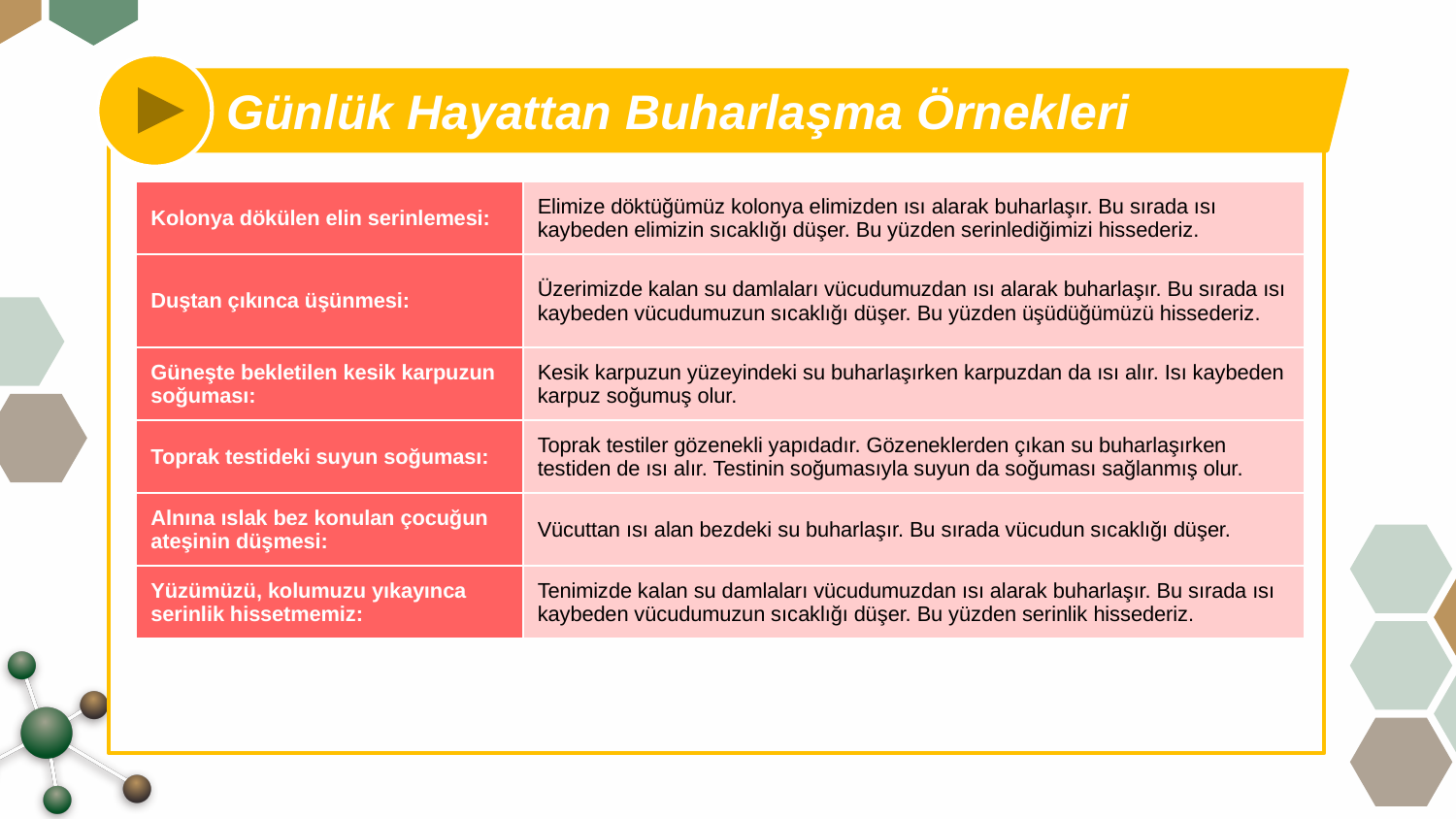

Günlük Hayattan Buharlaşma Örnekleri

| Kolonya dökülen elin serinlemesi: | Elimize döktüğümüz kolonya elimizden ısı alarak buharlaşır. Bu sırada ısı kaybeden elimizin sıcaklığı düşer. Bu yüzden serinlediğimizi hissederiz. |
| --- | --- |
| Duştan çıkınca üşünmesi: | Üzerimizde kalan su damlaları vücudumuzdan ısı alarak buharlaşır. Bu sırada ısı kaybeden vücudumuzun sıcaklığı düşer. Bu yüzden üşüdüğümüzü hissederiz. |
| Güneşte bekletilen kesik karpuzun soğuması: | Kesik karpuzun yüzeyindeki su buharlaşırken karpuzdan da ısı alır. Isı kaybeden karpuz soğumuş olur. |
| Toprak testideki suyun soğuması: | Toprak testiler gözenekli yapıdadır. Gözeneklerden çıkan su buharlaşırken testiden de ısı alır. Testinin soğumasıyla suyun da soğuması sağlanmış olur. |
| Alnına ıslak bez konulan çocuğun ateşinin düşmesi: | Vücuttan ısı alan bezdeki su buharlaşır. Bu sırada vücudun sıcaklığı düşer. |
| Yüzümüzü, kolumuzu yıkayınca serinlik hissetmemiz: | Tenimizde kalan su damlaları vücudumuzdan ısı alarak buharlaşır. Bu sırada ısı kaybeden vücudumuzun sıcaklığı düşer. Bu yüzden serinlik hissederiz. |